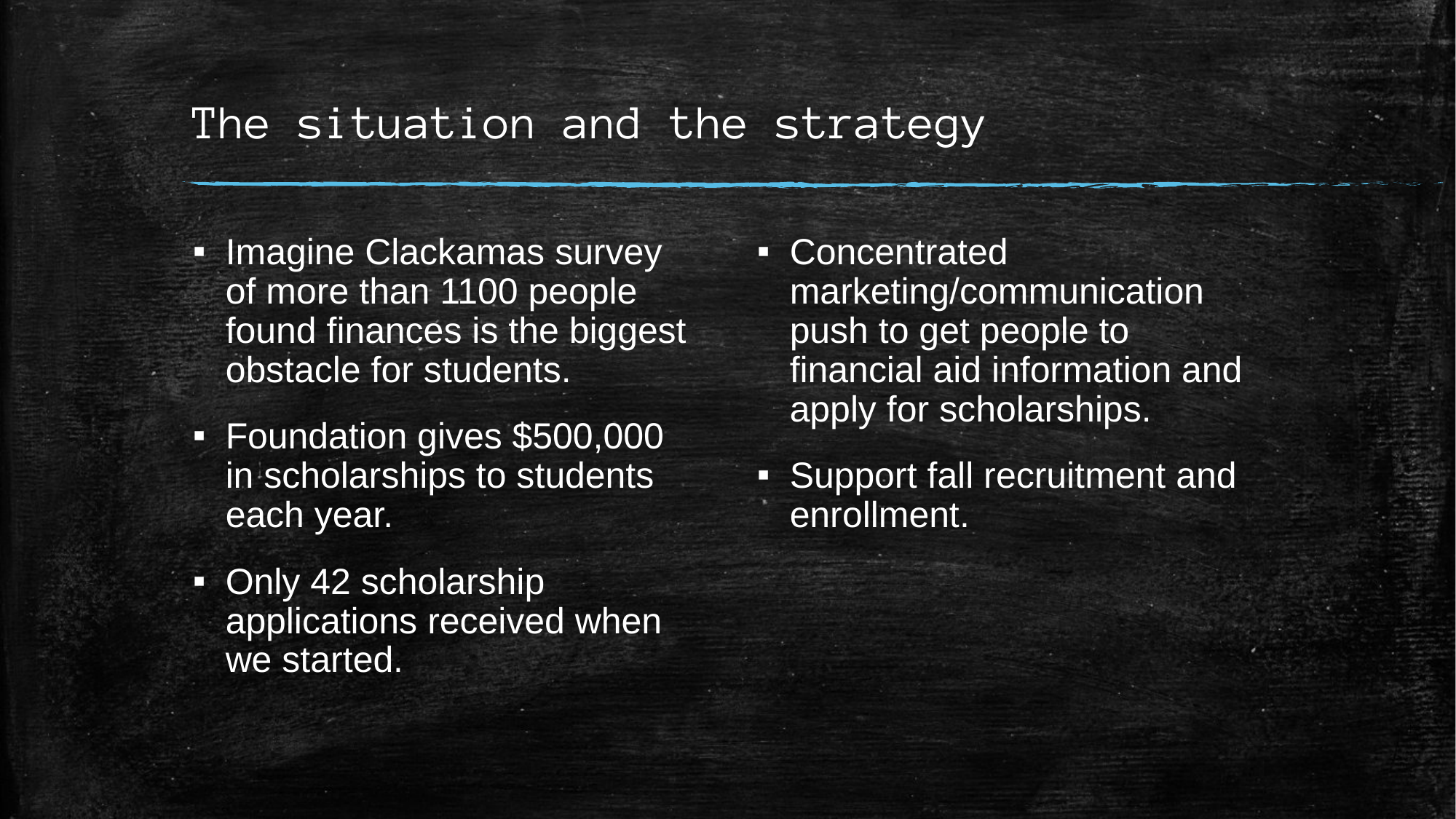

# The situation and the strategy
Imagine Clackamas survey of more than 1100 people found finances is the biggest obstacle for students.
Foundation gives $500,000 in scholarships to students each year.
Only 42 scholarship applications received when we started.
Concentrated marketing/communication push to get people to financial aid information and apply for scholarships.
Support fall recruitment and enrollment.